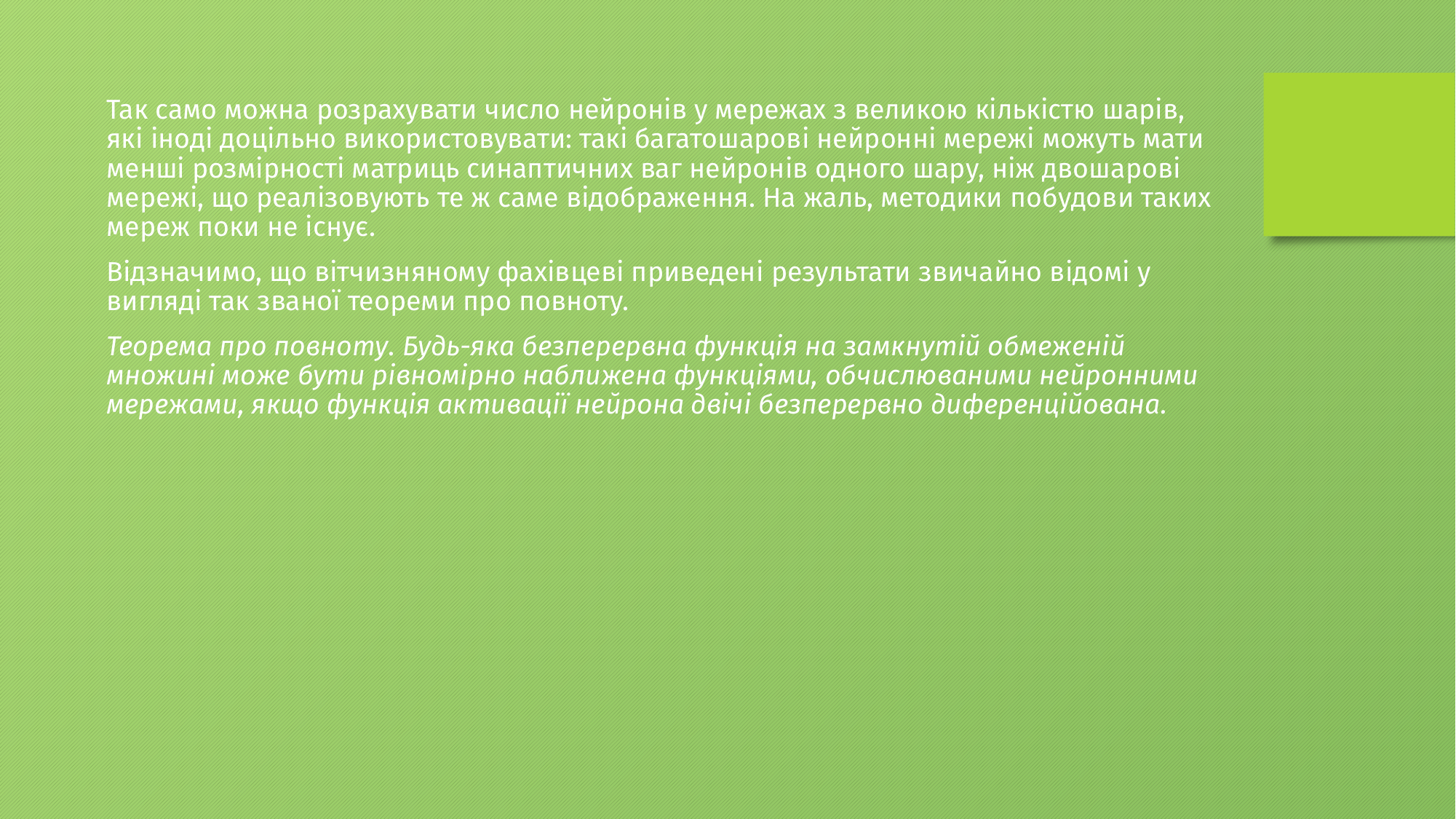

Так само можна розрахувати число нейронів у мережах з великою кількістю шарів, які іноді доцільно використовувати: такі багатошарові нейронні мережі можуть мати менші розмірності матриць синаптичних ваг нейронів одного шару, ніж двошарові мережі, що реалізовують те ж саме відображення. На жаль, методики побудови таких мереж поки не існує.
Відзначимо, що вітчизняному фахівцеві приведені результати звичайно відомі у вигляді так званої теореми про повноту.
Теорема про повноту. Будь-яка безперервна функція на замкнутій обмеженій множині може бути рівномірно наближена функціями, обчислюваними нейронними мережами, якщо функція активації нейрона двічі безперервно диференційована.